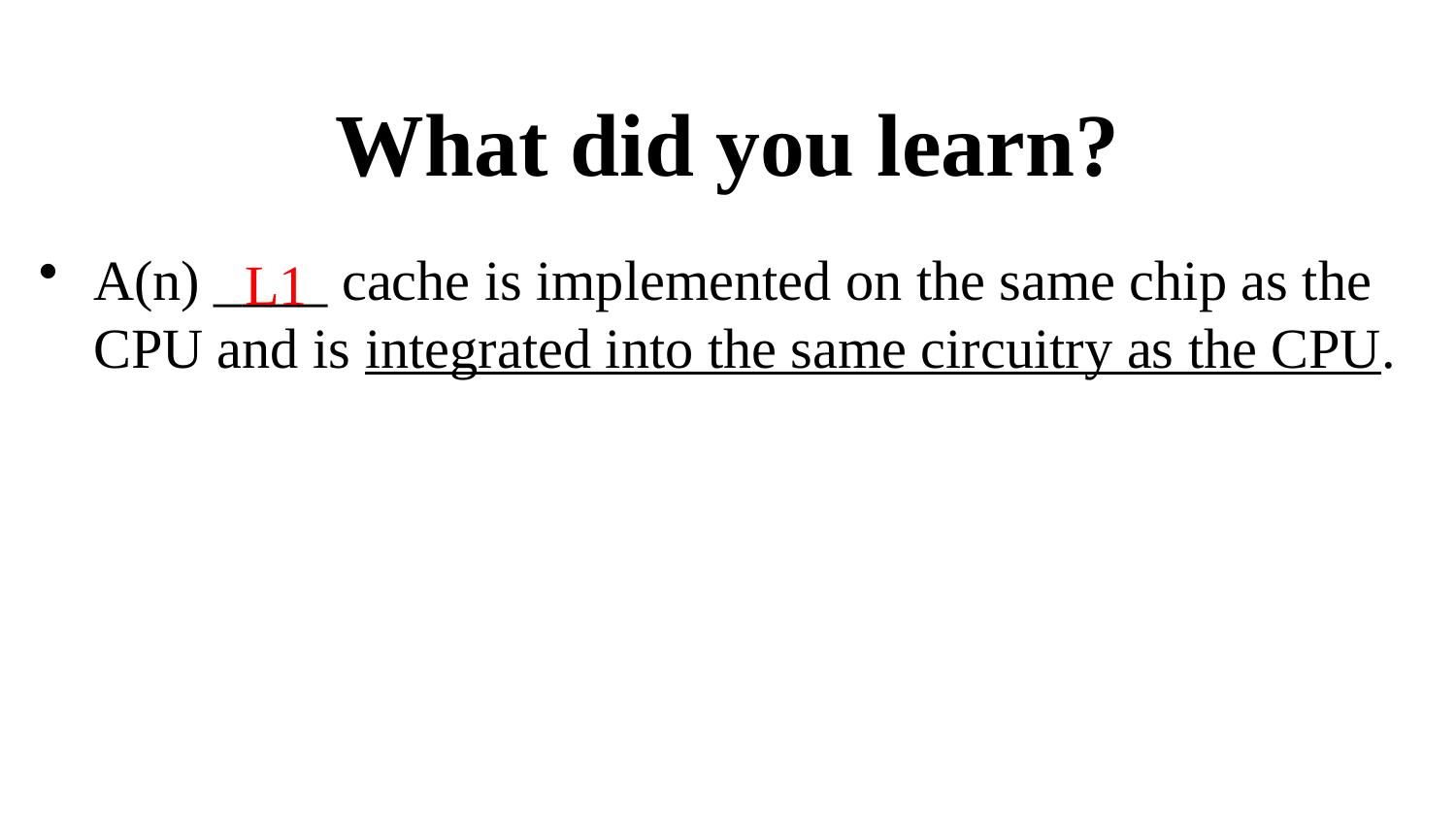

# What did you learn?
A(n) ____ cache is implemented on the same chip as the CPU and is integrated into the same circuitry as the CPU.

L1